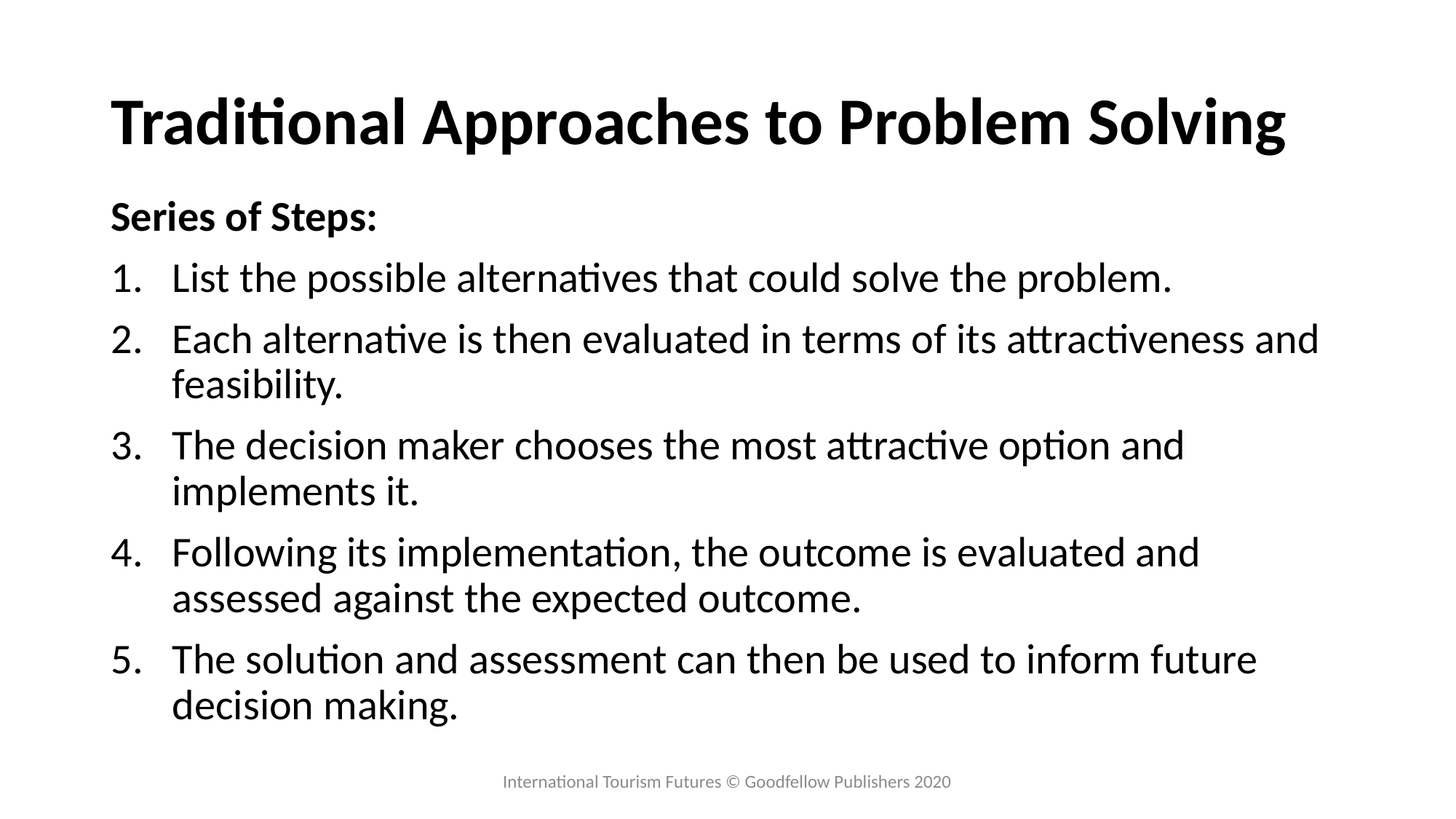

# Traditional Approaches to Problem Solving
Series of Steps:
List the possible alternatives that could solve the problem.
Each alternative is then evaluated in terms of its attractiveness and feasibility.
The decision maker chooses the most attractive option and implements it.
Following its implementation, the outcome is evaluated and assessed against the expected outcome.
The solution and assessment can then be used to inform future decision making.
International Tourism Futures © Goodfellow Publishers 2020